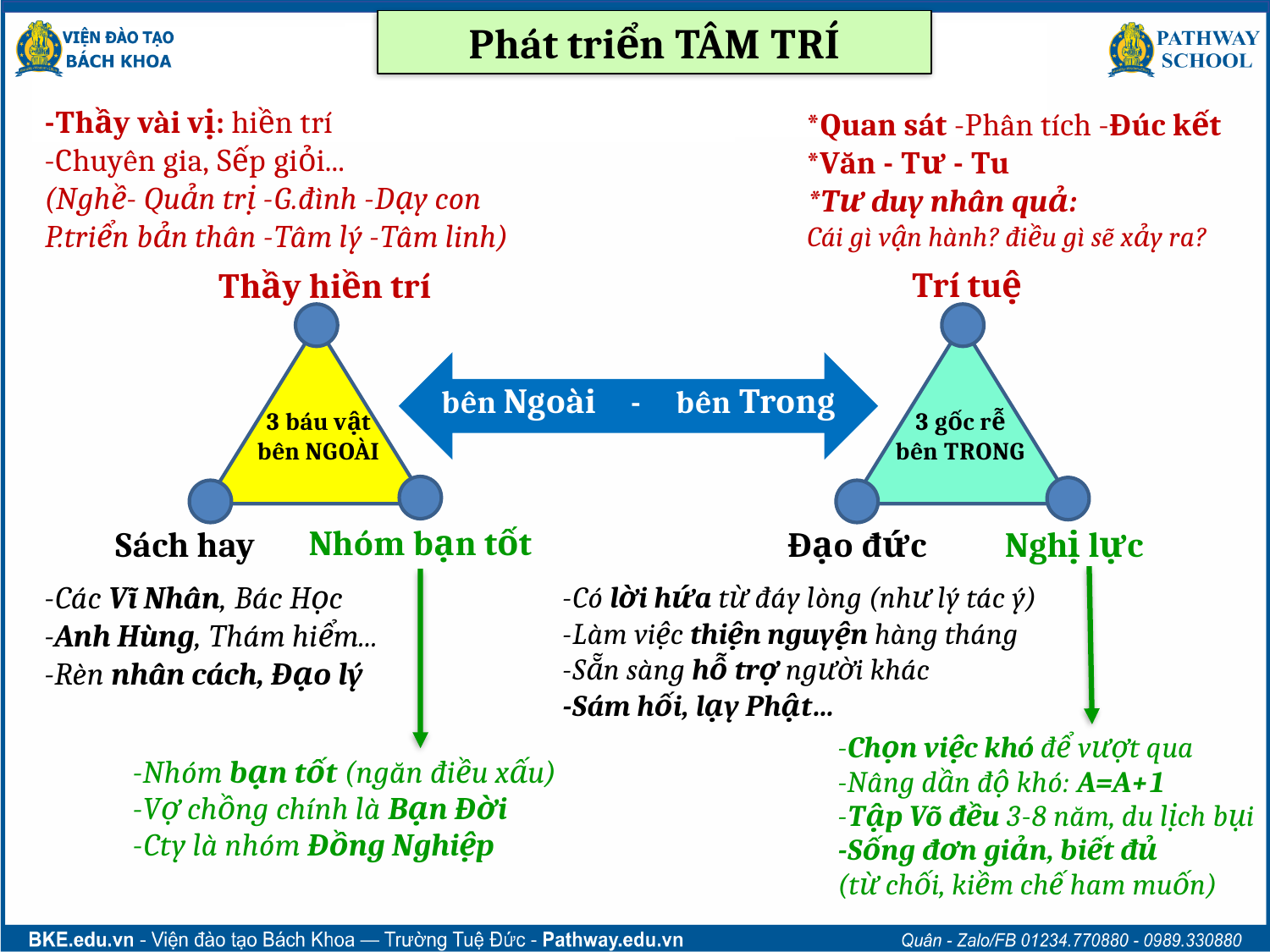

Phát triển TÂM TRÍ
-Thầy vài vị: hiền trí
-Chuyên gia, Sếp giỏi...
(Nghề- Quản trị -G.đình -Dạy con
P.triển bản thân -Tâm lý -Tâm linh)
*Quan sát -Phân tích -Đúc kết
*Văn - Tư - Tu
*Tư duy nhân quả:
Cái gì vận hành? điều gì sẽ xảy ra?
Trí tuệ
Thầy hiền trí

bên Ngoài     -     bên Trong
3 báu vật
bên NGOÀI
3 gốc rễ
bên TRONG

Nhóm bạn tốt
Đạo đức
Nghị lực
Sách hay
-Các Vĩ Nhân, Bác Học
-Anh Hùng, Thám hiểm...
-Rèn nhân cách, Đạo lý
-Có lời hứa từ đáy lòng (như lý tác ý)
-Làm việc thiện nguyện hàng tháng
-Sẵn sàng hỗ trợ người khác
-Sám hối, lạy Phật...
-Chọn việc khó để vượt qua
-Nâng dần độ khó: A=A+1
-Tập Võ đều 3-8 năm, du lịch bụi
-Sống đơn giản, biết đủ
(từ chối, kiềm chế ham muốn)
-Nhóm bạn tốt (ngăn điều xấu)
-Vợ chồng chính là Bạn Đời
-Cty là nhóm Đồng Nghiệp